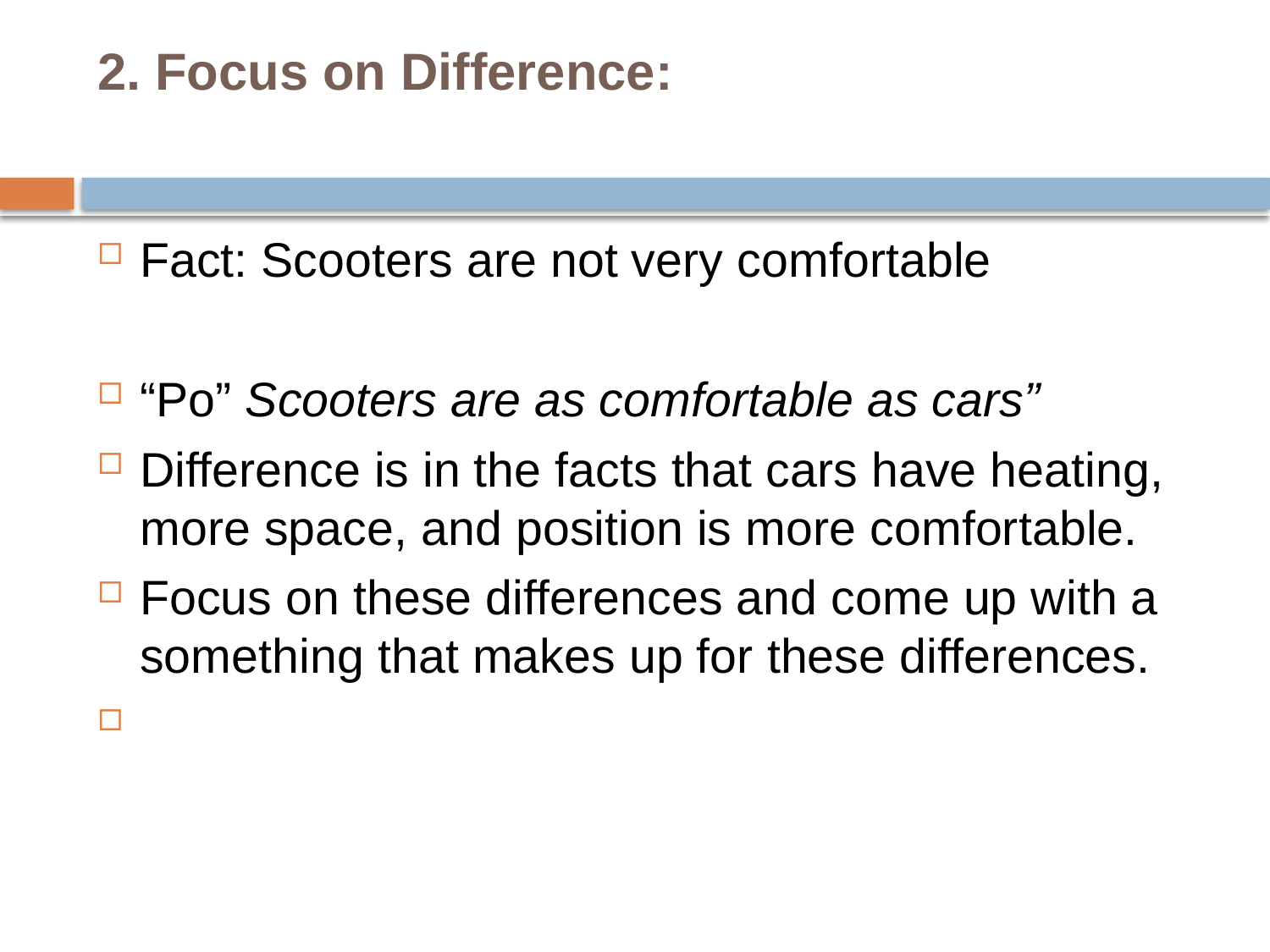

# 2. Focus on Difference:
Fact: Scooters are not very comfortable

“Po” Scooters are as comfortable as cars”
Difference is in the facts that cars have heating, more space, and position is more comfortable.
Focus on these differences and come up with a something that makes up for these differences.